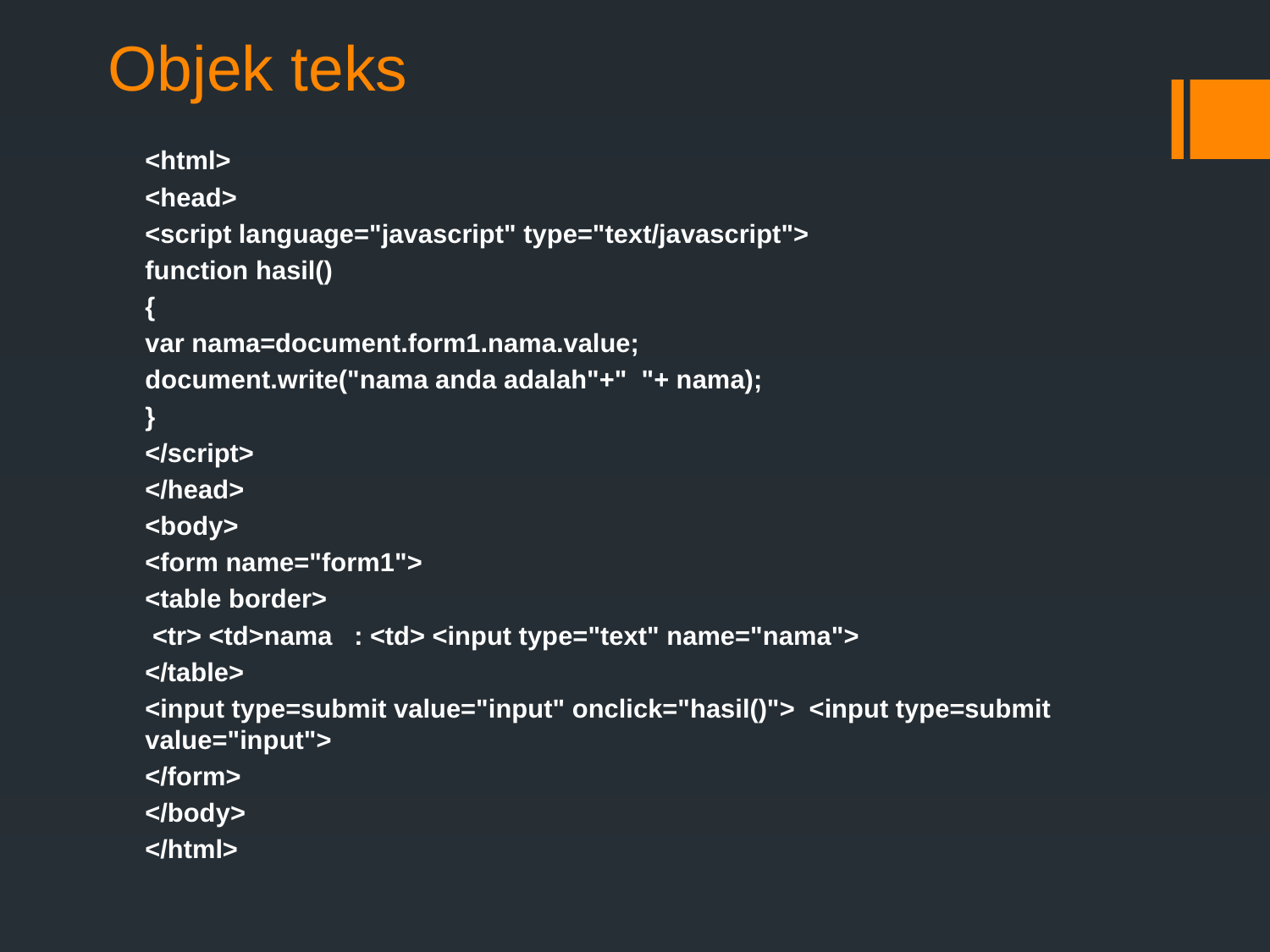

# Objek teks
<html>
<head>
<script language="javascript" type="text/javascript">
function hasil()
{
var nama=document.form1.nama.value;
document.write("nama anda adalah"+"  "+ nama);
}
</script>
</head>
<body>
<form name="form1">
<table border>
 <tr> <td>nama   : <td> <input type="text" name="nama">
</table>
<input type=submit value="input" onclick="hasil()">  <input type=submit value="input">
</form>
</body>
</html>